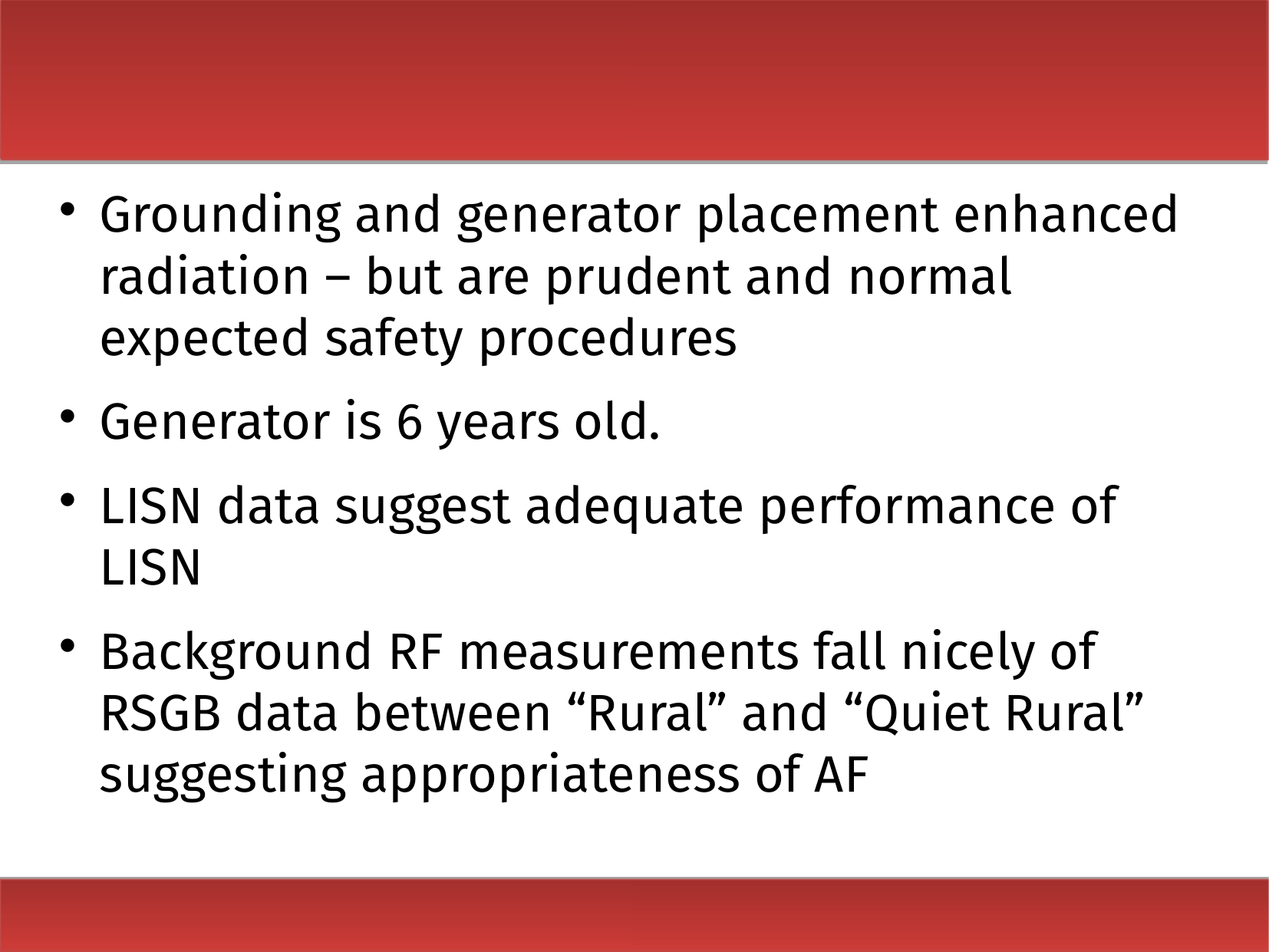

#
Grounding and generator placement enhanced radiation – but are prudent and normal expected safety procedures
Generator is 6 years old.
LISN data suggest adequate performance of  LISN
Background RF measurements fall nicely of RSGB data between “Rural” and “Quiet Rural” suggesting appropriateness of AF